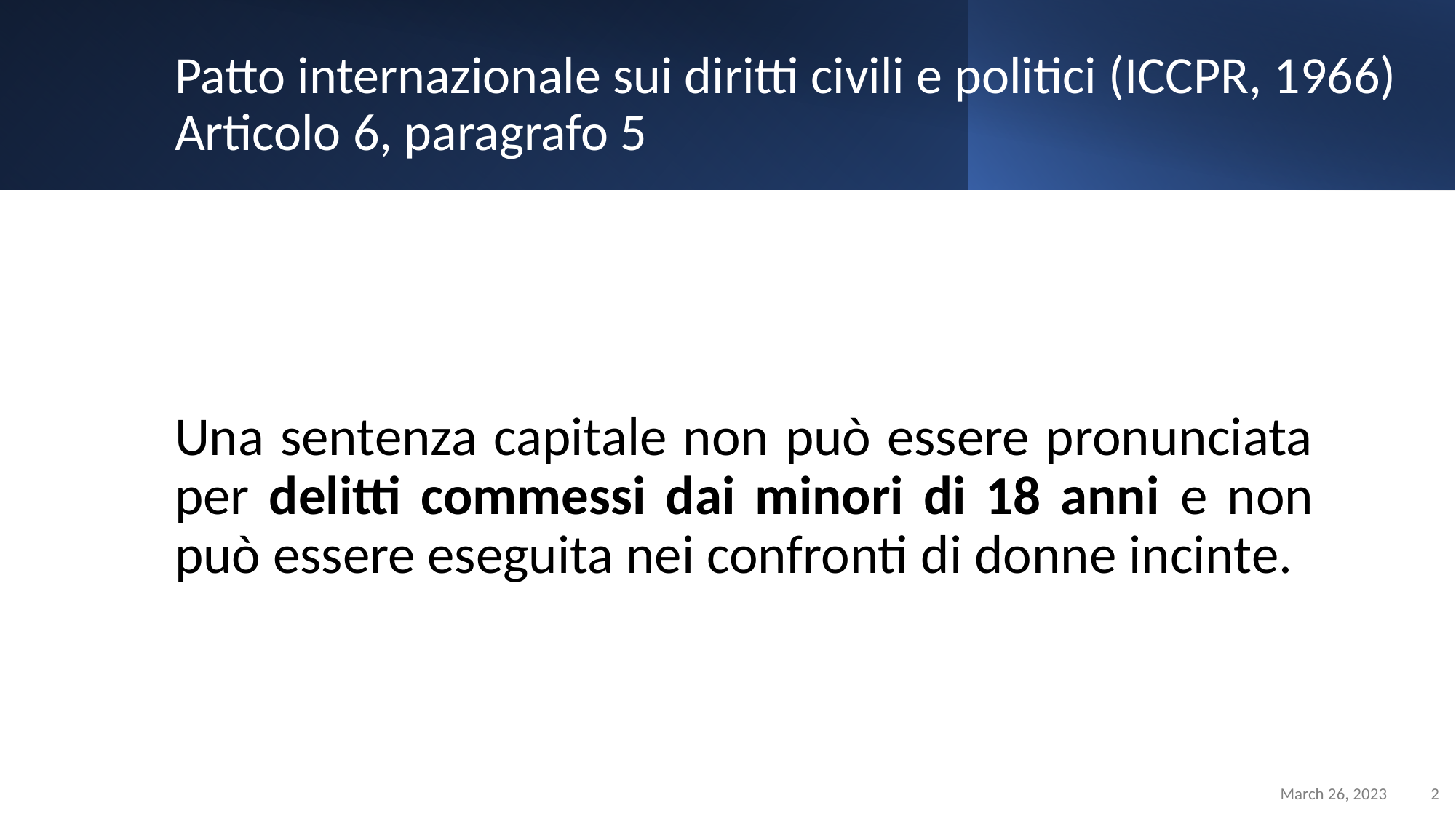

Static Slide
Sample with text, max. 200/250 characters plus photo / logo positioning

# Patto internazionale sui diritti civili e politici (ICCPR, 1966) Articolo 6, paragrafo 5
Una sentenza capitale non può essere pronunciata per delitti commessi dai minori di 18 anni e non può essere eseguita nei confronti di donne incinte.
March 26, 2023
2